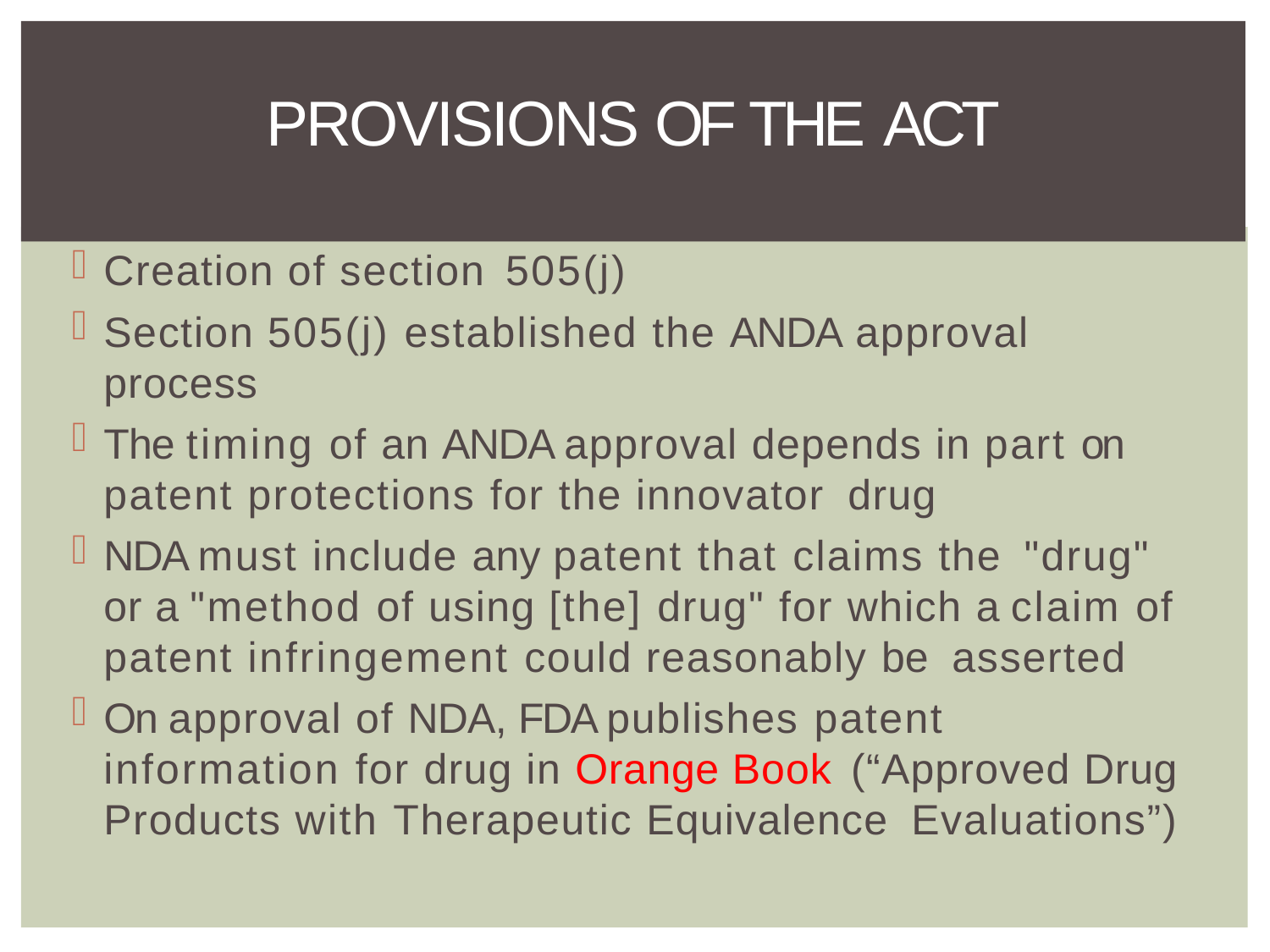

# PROVISIONS OF THE ACT
Creation of section 505(j)
Section 505(j) established the ANDA approval
process
The timing of an ANDA approval depends in part on  patent protections for the innovator drug
NDA must include any patent that claims the "drug"
or a "method of using [the] drug" for which a claim of  patent infringement could reasonably be asserted
On approval of NDA, FDA publishes patent
information for drug in Orange Book (“Approved Drug
Products with Therapeutic Equivalence Evaluations”)